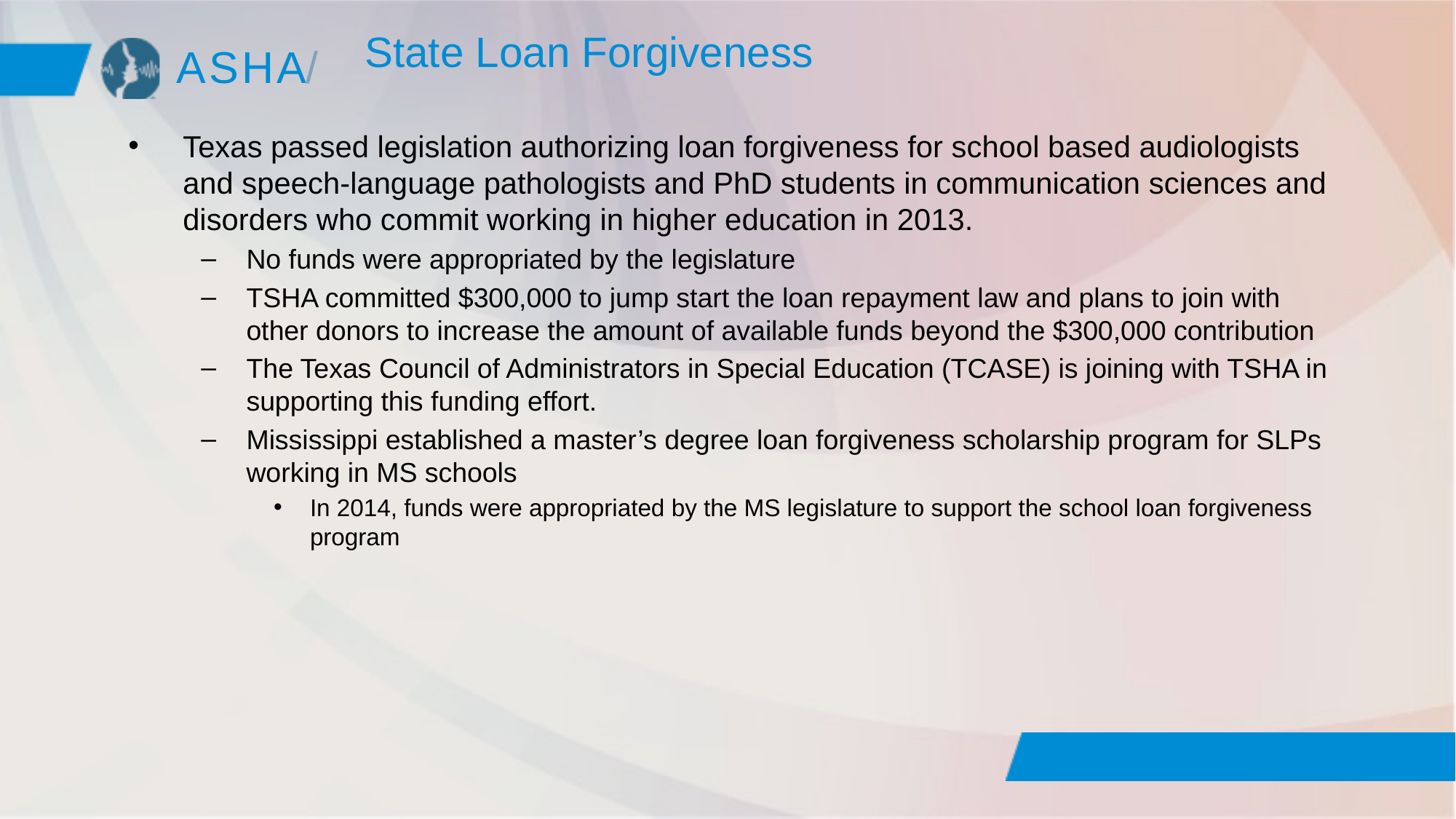

# State Loan Forgiveness
Texas passed legislation authorizing loan forgiveness for school based audiologists and speech-language pathologists and PhD students in communication sciences and disorders who commit working in higher education in 2013.
No funds were appropriated by the legislature
TSHA committed $300,000 to jump start the loan repayment law and plans to join with other donors to increase the amount of available funds beyond the $300,000 contribution
The Texas Council of Administrators in Special Education (TCASE) is joining with TSHA in supporting this funding effort.
Mississippi established a master’s degree loan forgiveness scholarship program for SLPs working in MS schools
In 2014, funds were appropriated by the MS legislature to support the school loan forgiveness program